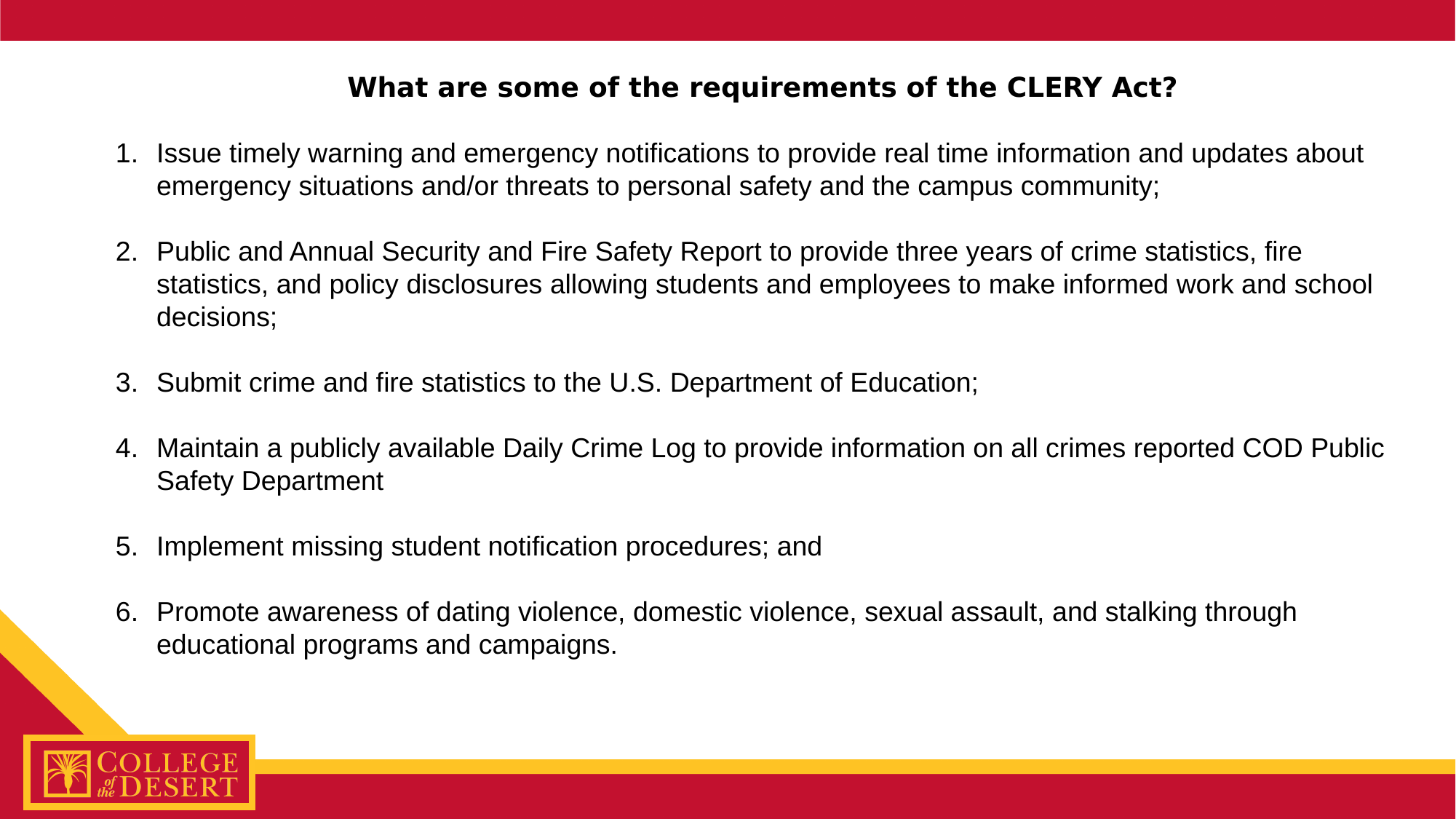

What are some of the requirements of the CLERY Act?

Issue timely warning and emergency notifications to provide real time information and updates about emergency situations and/or threats to personal safety and the campus community;

Public and Annual Security and Fire Safety Report to provide three years of crime statistics, fire statistics, and policy disclosures allowing students and employees to make informed work and school decisions;

Submit crime and fire statistics to the U.S. Department of Education;

Maintain a publicly available Daily Crime Log to provide information on all crimes reported COD Public Safety Department

Implement missing student notification procedures; and

Promote awareness of dating violence, domestic violence, sexual assault, and stalking through educational programs and campaigns.